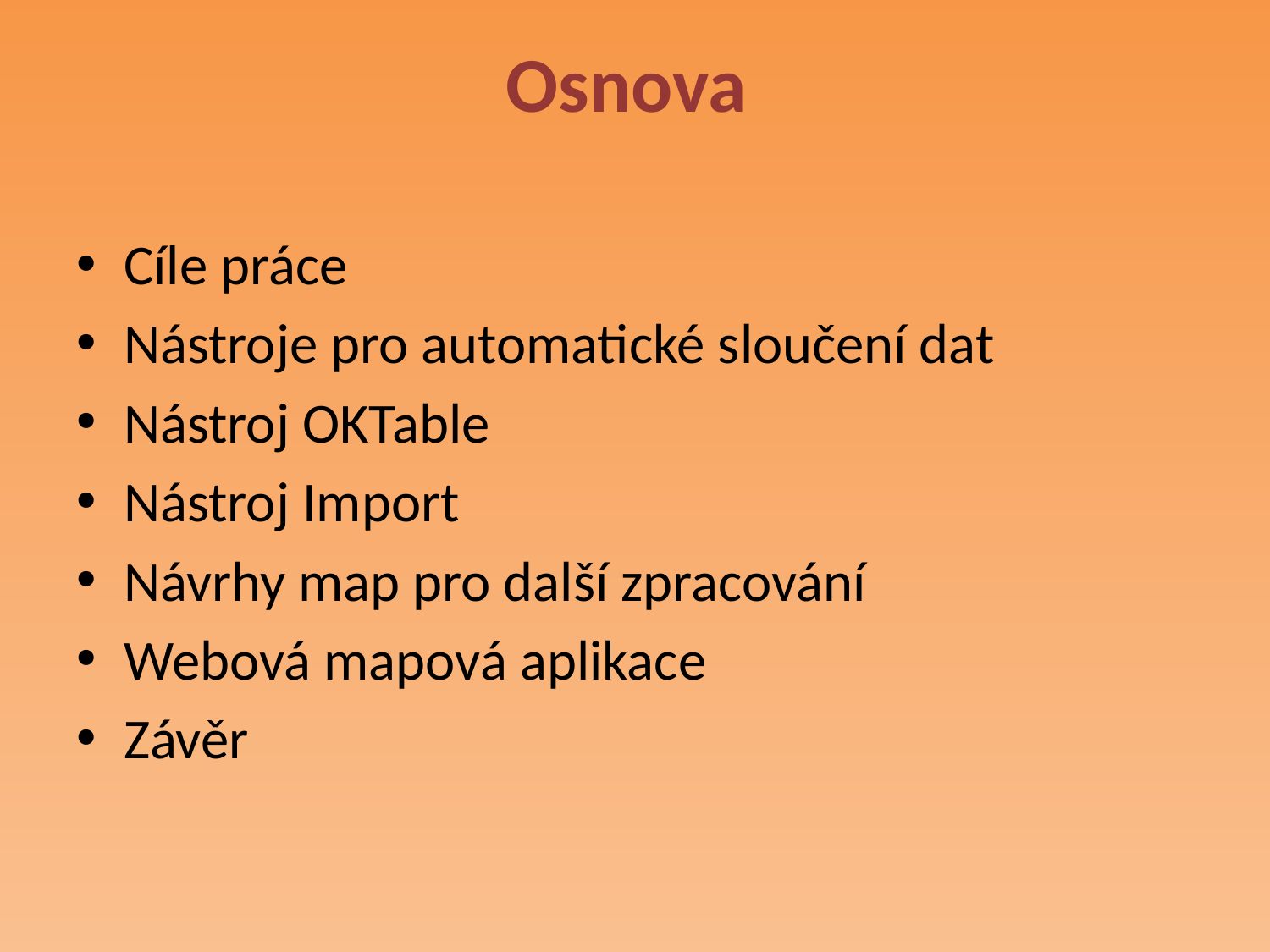

# Osnova
Cíle práce
Nástroje pro automatické sloučení dat
Nástroj OKTable
Nástroj Import
Návrhy map pro další zpracování
Webová mapová aplikace
Závěr